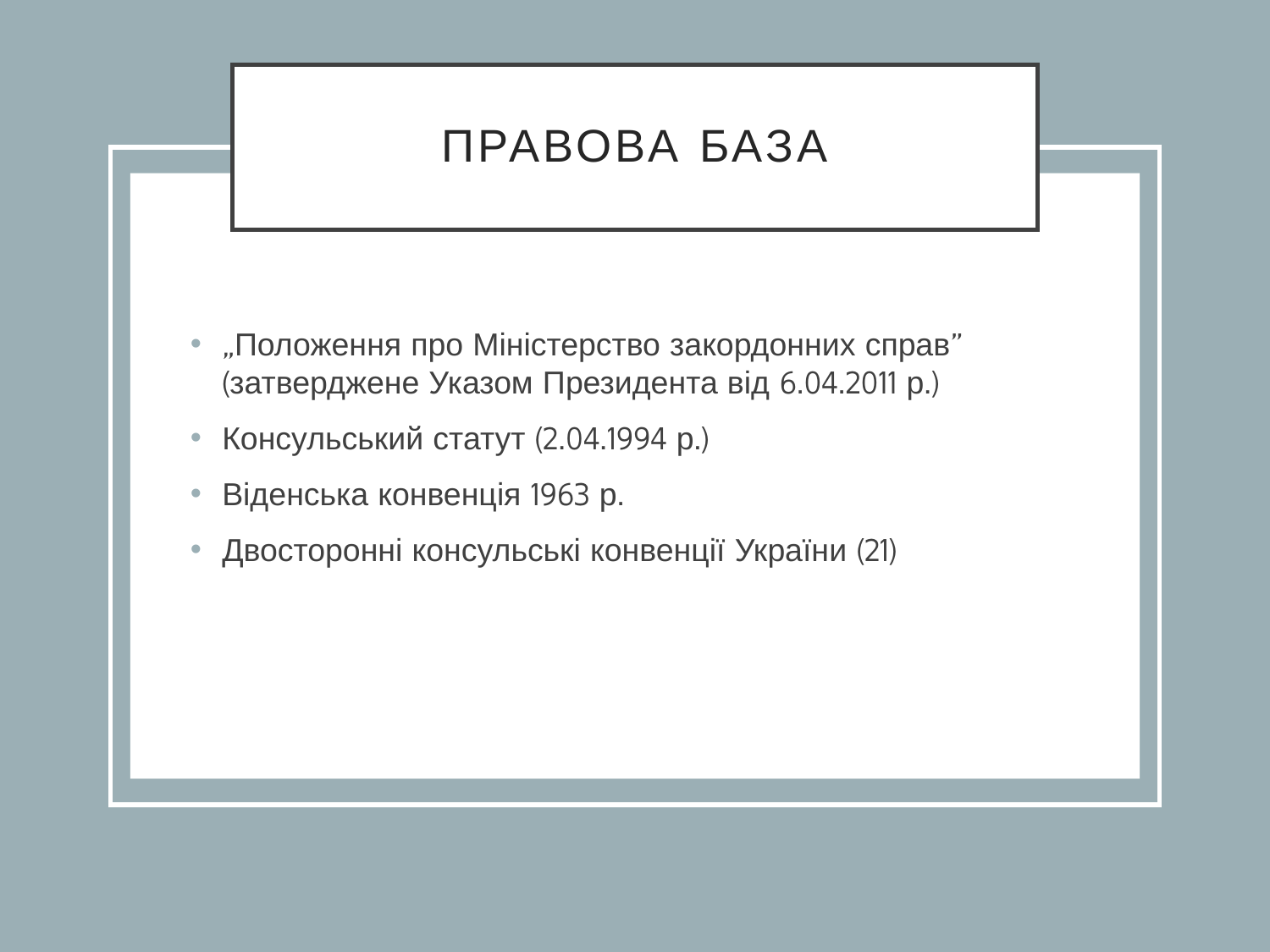

# Правова база

„Положення про Міністерство закордонних справ” (затверджене Указом Президента від 6.04.2011 р.)
Консульський статут (2.04.1994 р.)
Віденська конвенція 1963 р.
Двосторонні консульські конвенції України (21)